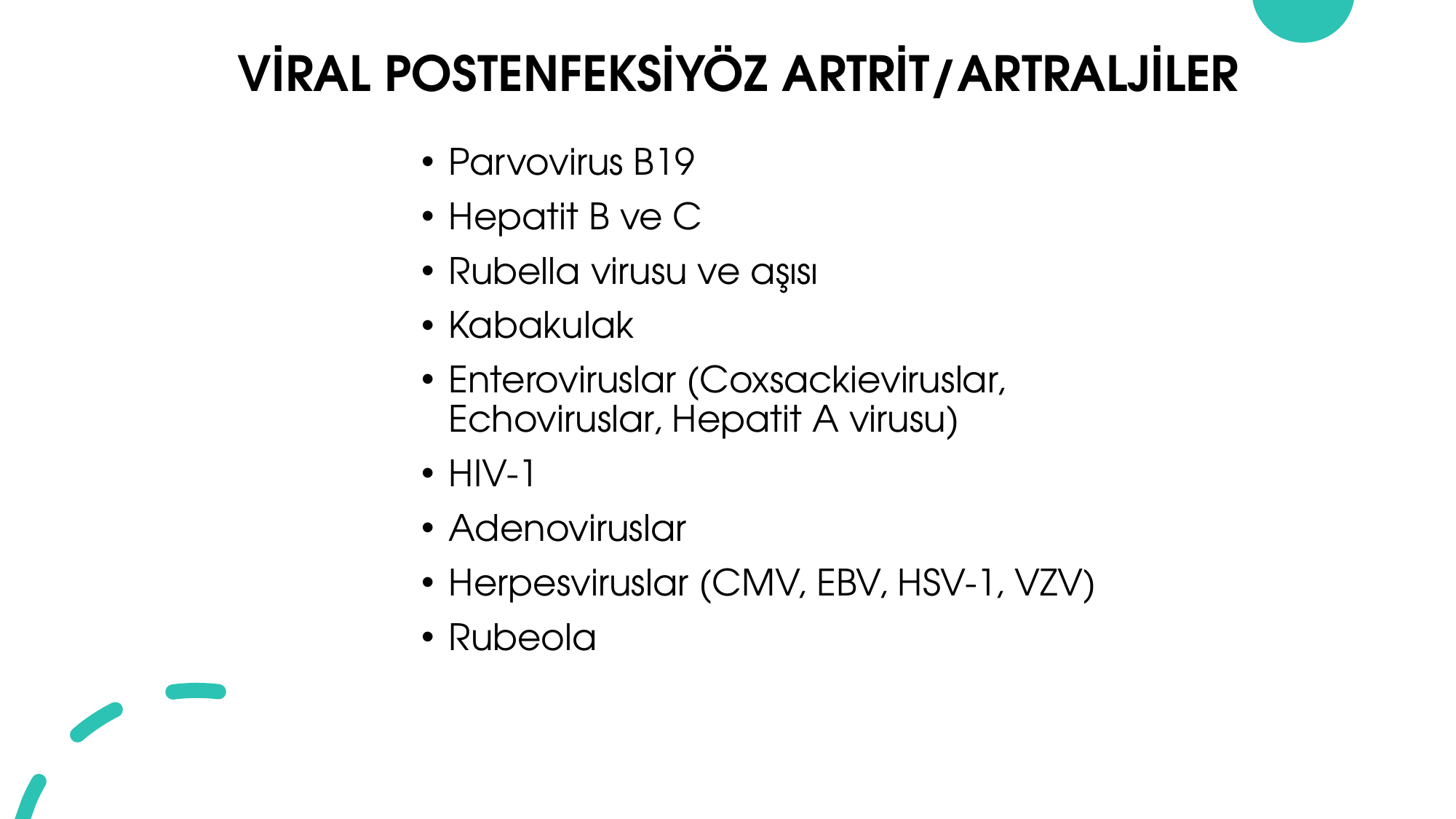

VİRAL POSTENFEKSİYÖZ ARTRİT/ARTRALJİLER
Parvovirus B19
Hepatit B ve C
Rubella virusu ve aşısı
Kabakulak
Enteroviruslar (Coxsackieviruslar, Echoviruslar, Hepatit A virusu)
HIV-1
Adenoviruslar
Herpesviruslar (CMV, EBV, HSV-1, VZV)
Rubeola